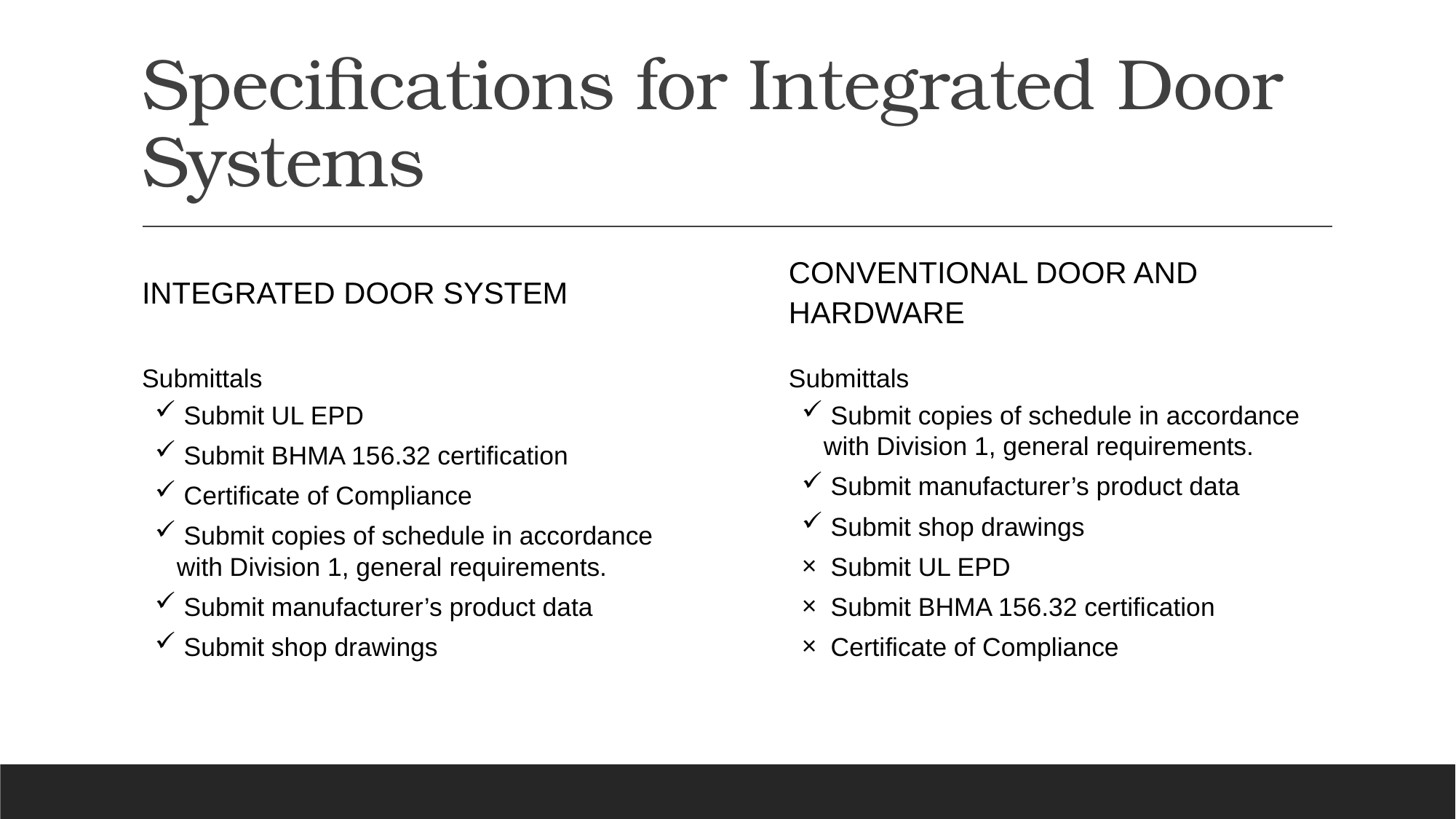

# Specifications for Integrated Door Systems
Integrated door system
Conventional door and hardware
Submittals
 Submit copies of schedule in accordance with Division 1, general requirements.
 Submit manufacturer’s product data
 Submit shop drawings
 Submit UL EPD
 Submit BHMA 156.32 certification
 Certificate of Compliance

Submittals
 Submit UL EPD
 Submit BHMA 156.32 certification
 Certificate of Compliance
 Submit copies of schedule in accordance with Division 1, general requirements.
 Submit manufacturer’s product data
 Submit shop drawings